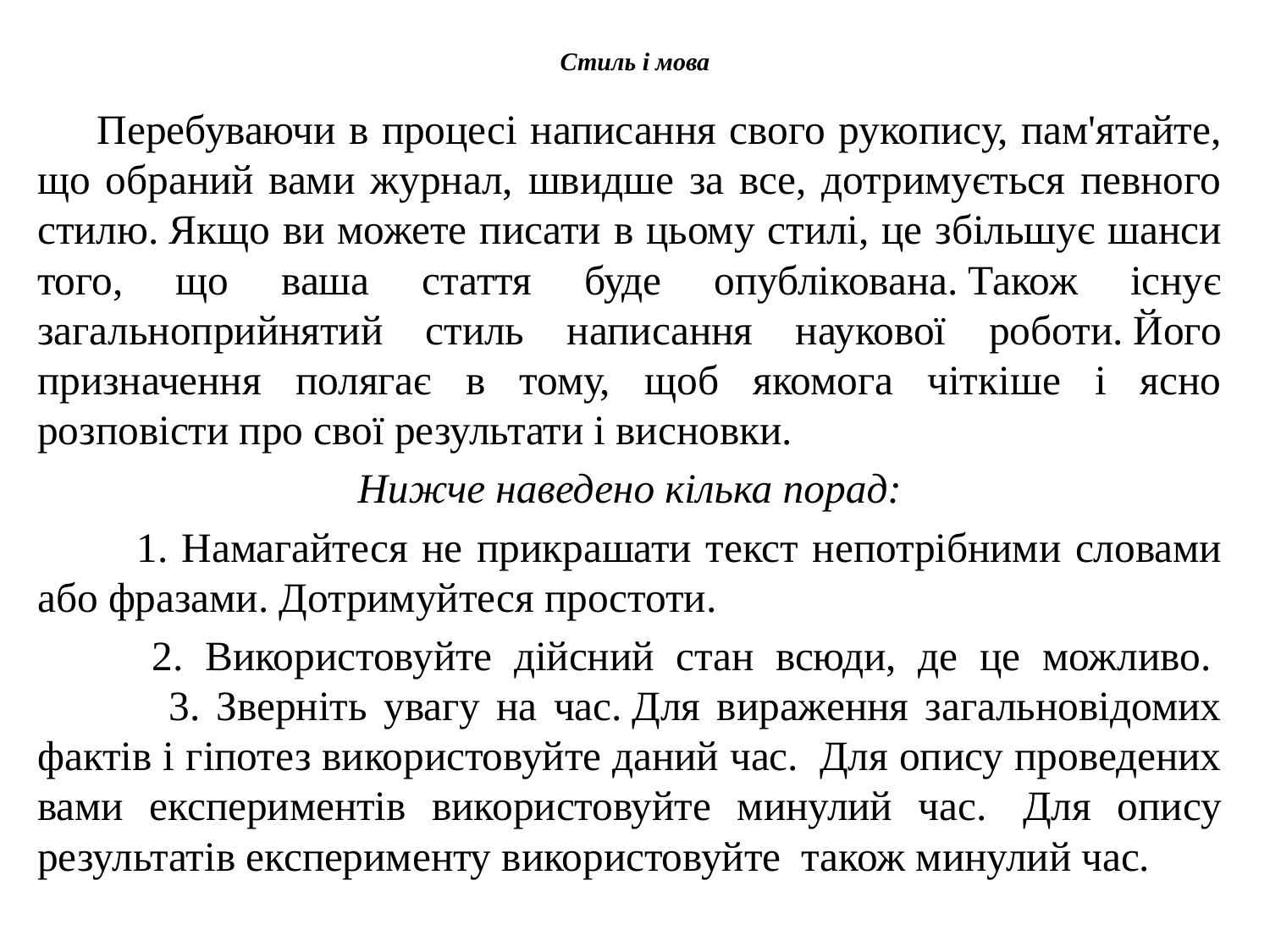

# Стиль і мова
Перебуваючи в процесі написання свого рукопису, пам'ятайте, що обраний вами журнал, швидше за все, дотримується певного стилю. Якщо ви можете писати в цьому стилі, це збільшує шанси того, що ваша стаття буде опублікована. Також існує загальноприйнятий стиль написання наукової роботи. Його призначення полягає в тому, щоб якомога чіткіше і ясно розповісти про свої результати і висновки.
Нижче наведено кілька порад:
  1. Намагайтеся не прикрашати текст непотрібними словами або фразами. Дотримуйтеся простоти.
  2. Використовуйте дійсний стан всюди, де це можливо. 
        3. Зверніть увагу на час. Для вираження загальновідомих фактів і гіпотез використовуйте даний час.  Для опису проведених вами експериментів використовуйте минулий час.  Для опису результатів експерименту використовуйте  також минулий час.